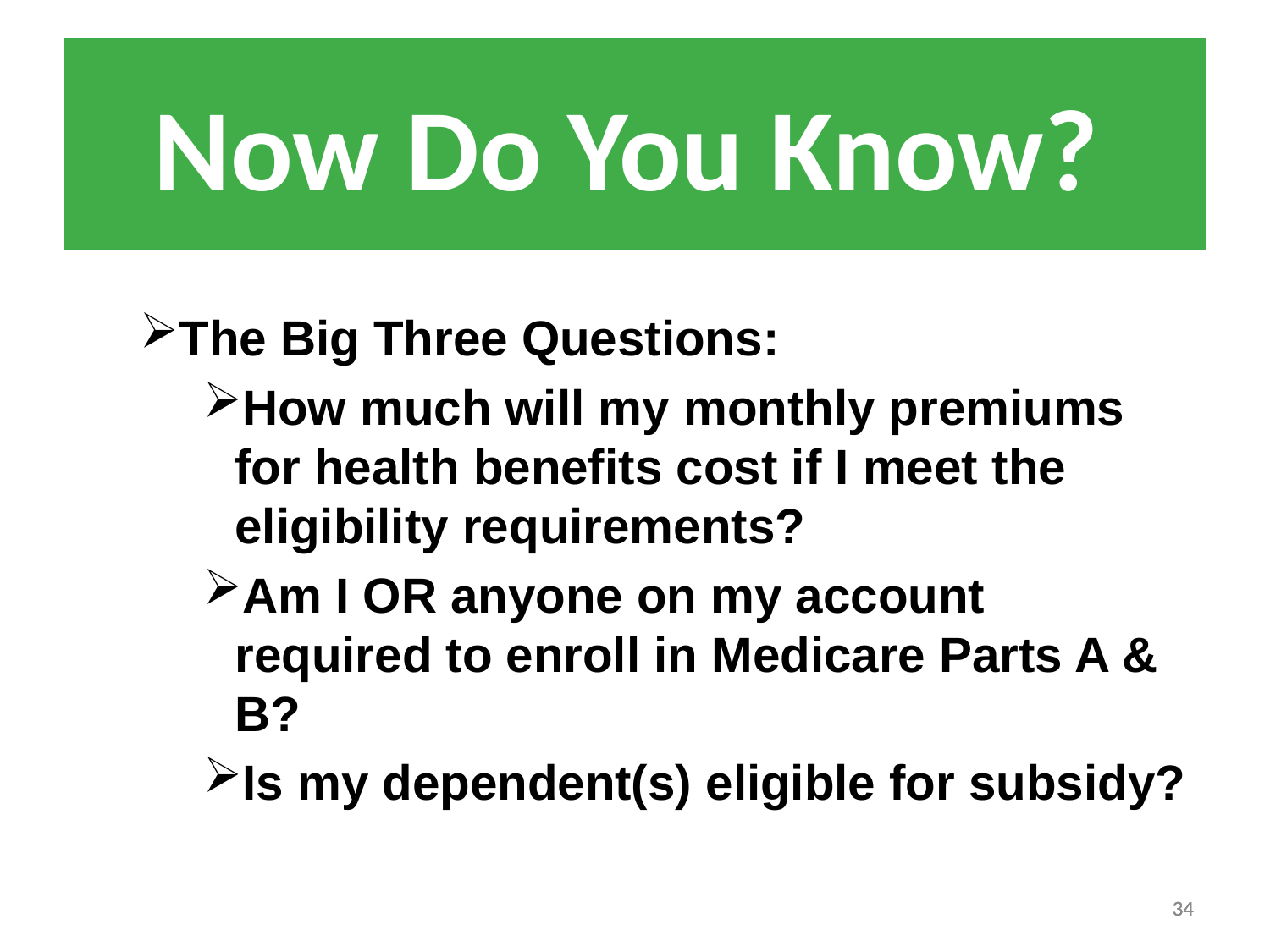

Now Do You Know?

The Big Three Questions:
How much will my monthly premiums for health benefits cost if I meet the eligibility requirements?
Am I OR anyone on my account required to enroll in Medicare Parts A & B?
Is my dependent(s) eligible for subsidy?
34
34
34